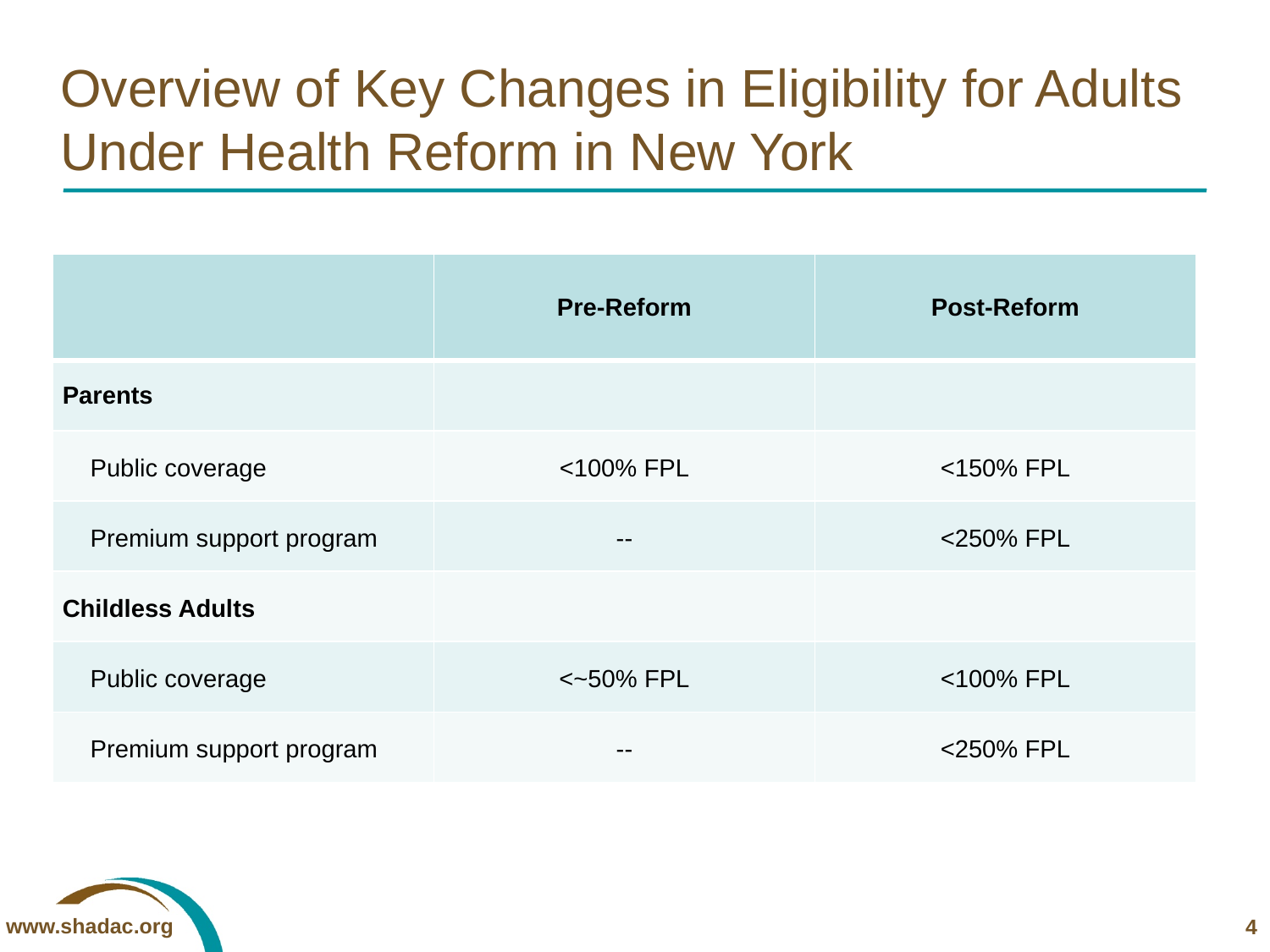

# Overview of Key Changes in Eligibility for Adults Under Health Reform in New York
|  | Pre-Reform | Post-Reform |
| --- | --- | --- |
| Parents |  |  |
| Public coverage | <100% FPL | <150% FPL |
| Premium support program | -- | <250% FPL |
| Childless Adults |  |  |
| Public coverage | <~50% FPL | <100% FPL |
| Premium support program | -- | <250% FPL |
4